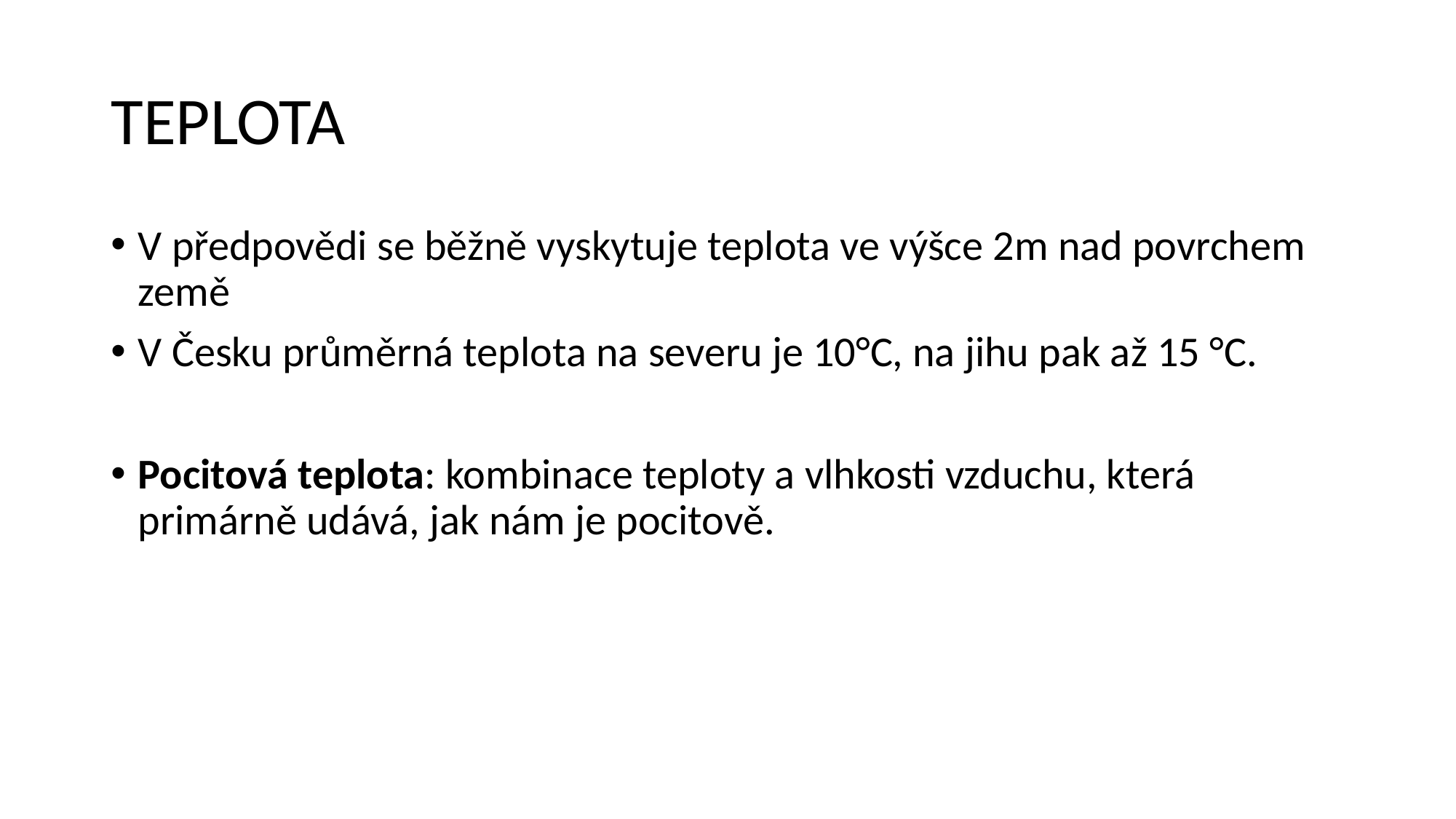

# TEPLOTA
V předpovědi se běžně vyskytuje teplota ve výšce 2m nad povrchem země
V Česku průměrná teplota na severu je 10°C, na jihu pak až 15 °C.

Pocitová teplota: kombinace teploty a vlhkosti vzduchu, která primárně udává, jak nám je pocitově.